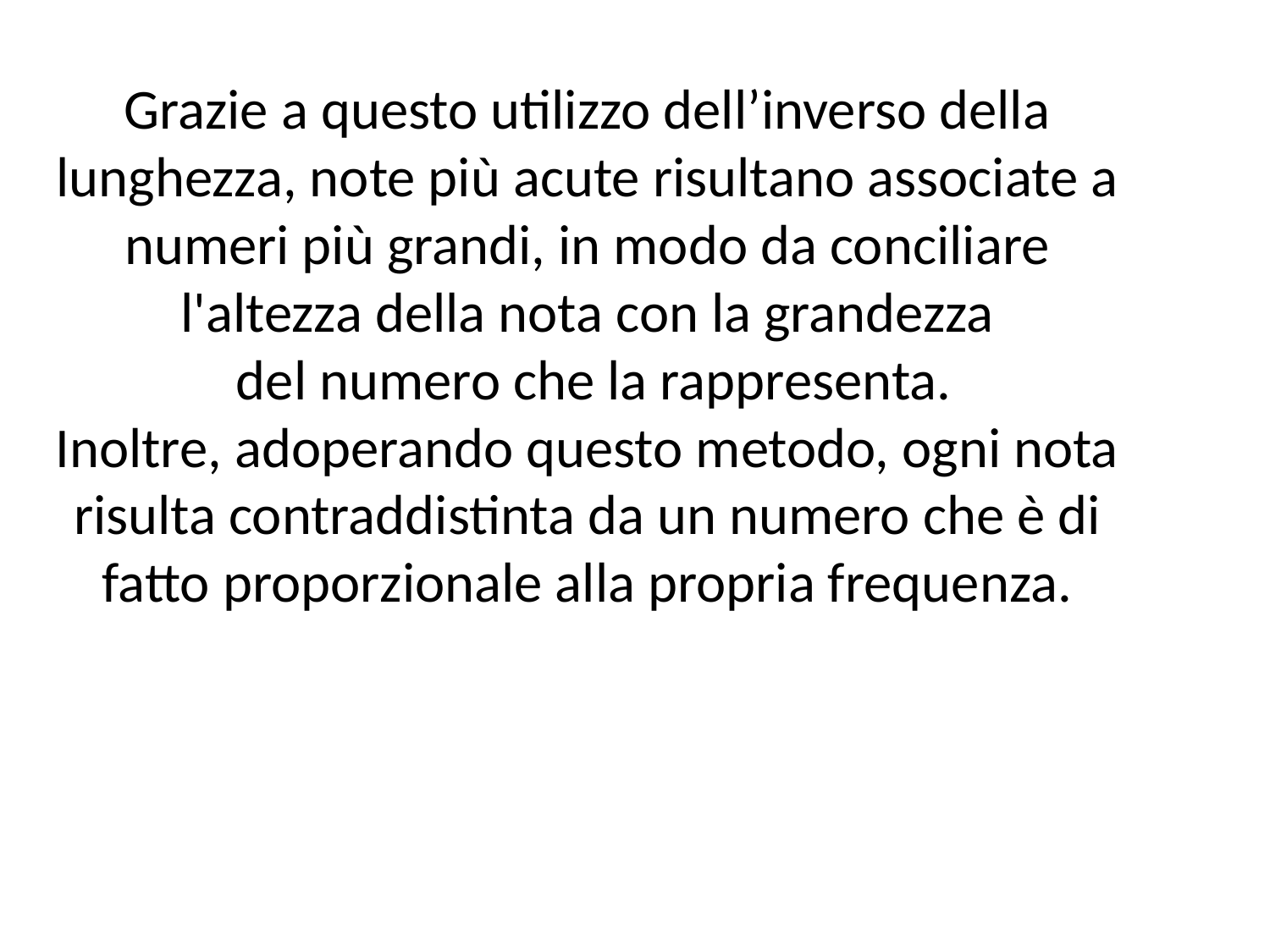

Grazie a questo utilizzo dell’inverso della lunghezza, note più acute risultano associate a numeri più grandi, in modo da conciliare l'altezza della nota con la grandezza
 del numero che la rappresenta.
Inoltre, adoperando questo metodo, ogni nota risulta contraddistinta da un numero che è di fatto proporzionale alla propria frequenza.